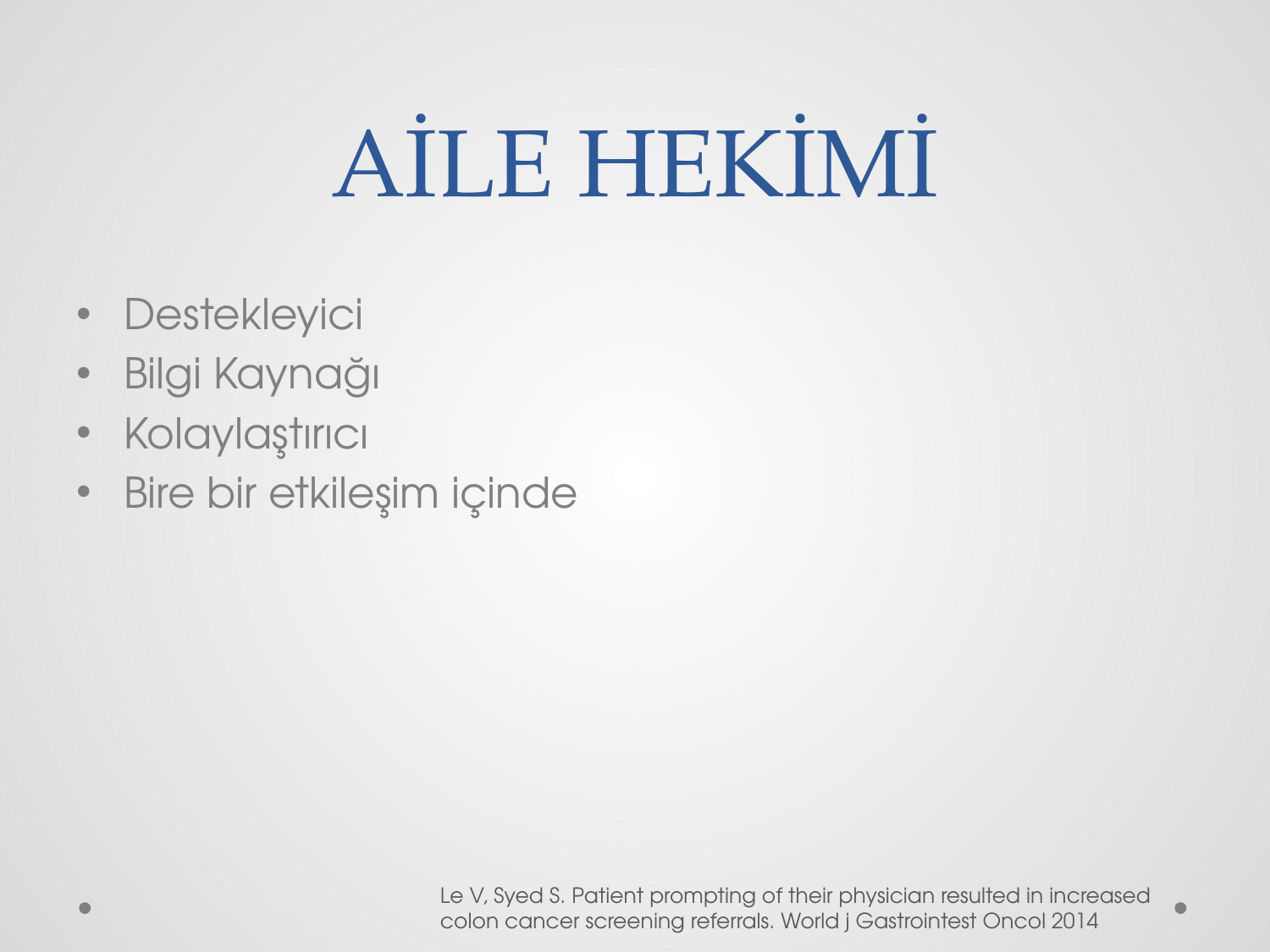

# AİLE HEKİMİ

Destekleyici
Bilgi Kaynağı
Kolaylaştırıcı
Bire bir etkileşim içinde
Le V, Syed S. Patient prompting of their physician resulted in increased colon cancer screening referrals. World j Gastrointest Oncol 2014